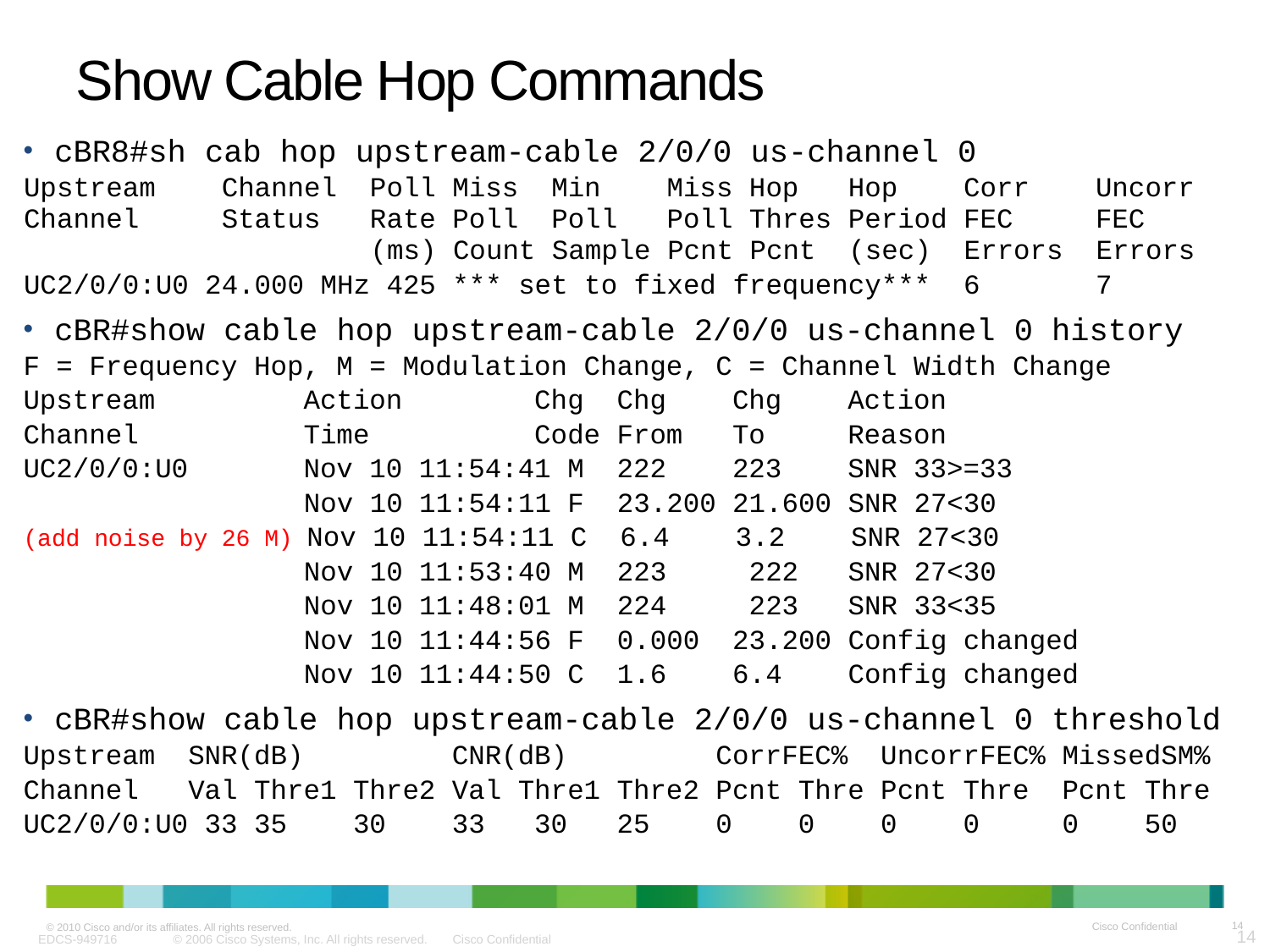

# Show Cable Hop Commands
cBR8#sh cab hop upstream-cable 2/0/0 us-channel 0
Upstream    Channel  Poll Miss  Min    Miss Hop   Hop    Corr    Uncorr
Channel     Status   Rate Poll  Poll   Poll Thres Period FEC     FEC
                     (ms) Count Sample Pcnt Pcnt  (sec)  Errors  Errors
UC2/0/0:U0 24.000 MHz 425 *** set to fixed frequency***  6       7
cBR#show cable hop upstream-cable 2/0/0 us-channel 0 history
F = Frequency Hop, M = Modulation Change, C = Channel Width Change
Upstream         Action        Chg  Chg    Chg    Action
Channel          Time          Code From   To     Reason
UC2/0/0:U0       Nov 10 11:54:41 M  222    223    SNR 33>=33
                 Nov 10 11:54:11 F  23.200 21.600 SNR 27<30
(add noise by 26 M) Nov 10 11:54:11 C  6.4    3.2    SNR 27<30
                 Nov 10 11:53:40 M  223     222   SNR 27<30
                 Nov 10 11:48:01 M  224     223   SNR 33<35
                 Nov 10 11:44:56 F  0.000  23.200 Config changed
                 Nov 10 11:44:50 C  1.6    6.4    Config changed
cBR#show cable hop upstream-cable 2/0/0 us-channel 0 threshold
Upstream  SNR(dB)         CNR(dB)         CorrFEC%  UncorrFEC% MissedSM%
Channel   Val Thre1 Thre2 Val Thre1 Thre2 Pcnt Thre Pcnt Thre  Pcnt Thre
UC2/0/0:U0 33 35    30    33   30   25    0    0    0    0     0    50